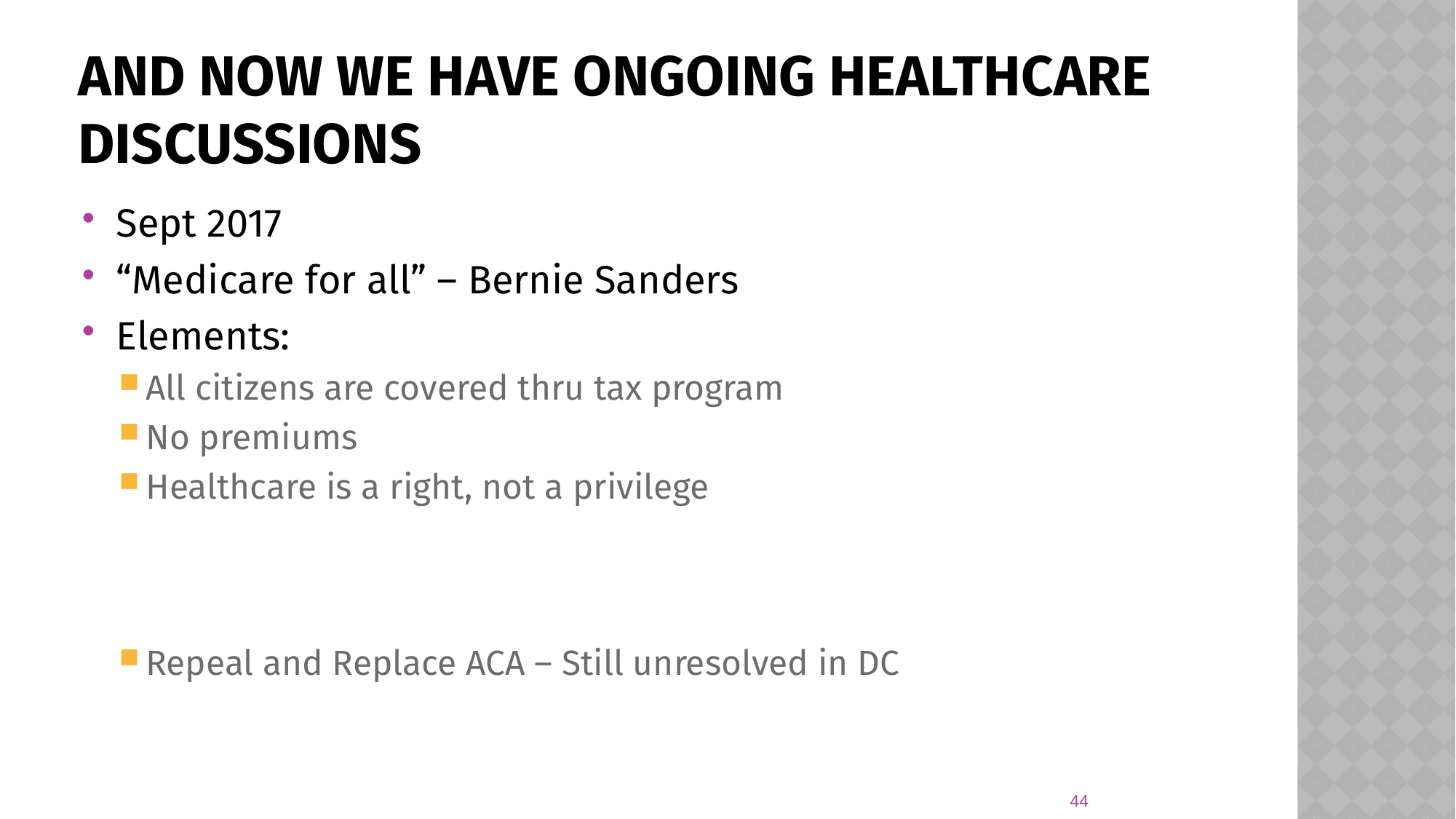

# And now we have Ongoing Healthcare Discussions
Sept 2017
“Medicare for all” – Bernie Sanders
Elements:
All citizens are covered thru tax program
No premiums
Healthcare is a right, not a privilege

Repeal and Replace ACA – Still unresolved in DC

44